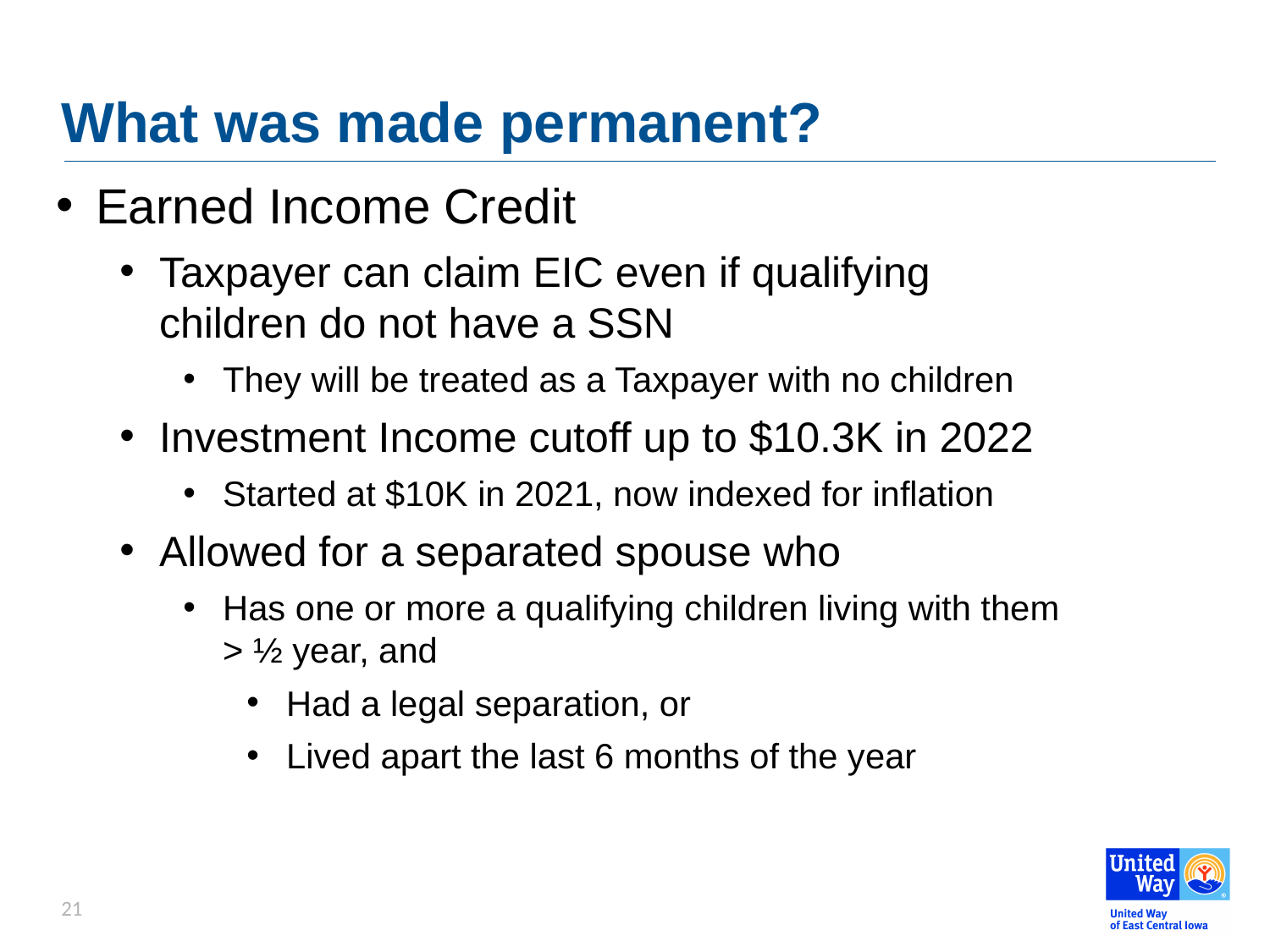

# What was made permanent?
Earned Income Credit
Taxpayer can claim EIC even if qualifying children do not have a SSN
They will be treated as a Taxpayer with no children
Investment Income cutoff up to $10.3K in 2022
Started at $10K in 2021, now indexed for inflation
Allowed for a separated spouse who
Has one or more a qualifying children living with them > ½ year, and
Had a legal separation, or
Lived apart the last 6 months of the year
21